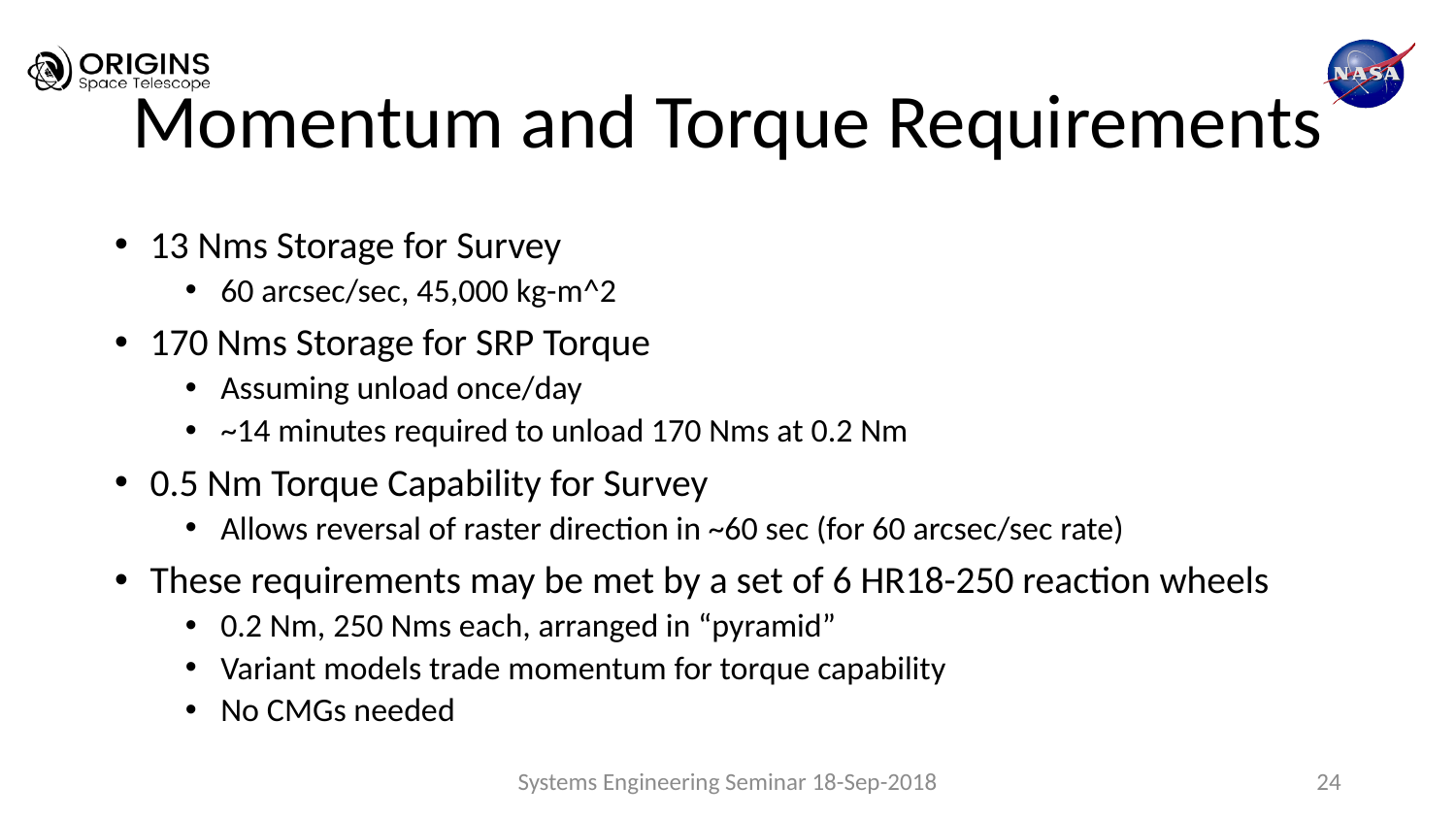

# Momentum and Torque Requirements
13 Nms Storage for Survey
60 arcsec/sec, 45,000 kg-m^2
170 Nms Storage for SRP Torque
Assuming unload once/day
~14 minutes required to unload 170 Nms at 0.2 Nm
0.5 Nm Torque Capability for Survey
Allows reversal of raster direction in ~60 sec (for 60 arcsec/sec rate)
These requirements may be met by a set of 6 HR18-250 reaction wheels
0.2 Nm, 250 Nms each, arranged in “pyramid”
Variant models trade momentum for torque capability
No CMGs needed
Systems Engineering Seminar 18-Sep-2018
24